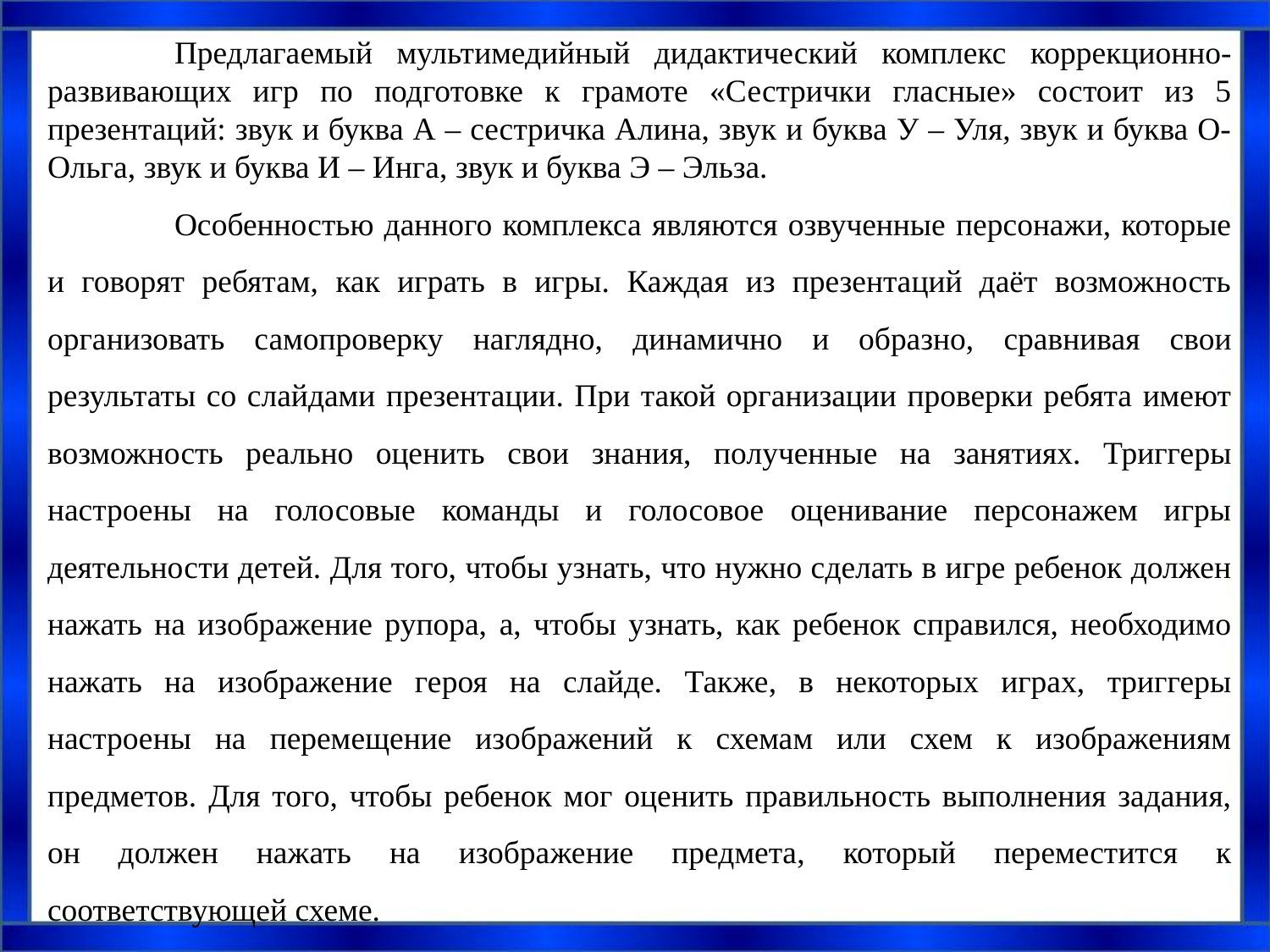

Предлагаемый мультимедийный дидактический комплекс коррекционно-развивающих игр по подготовке к грамоте «Сестрички гласные» состоит из 5 презентаций: звук и буква А – сестричка Алина, звук и буква У – Уля, звук и буква О- Ольга, звук и буква И – Инга, звук и буква Э – Эльза.
	Особенностью данного комплекса являются озвученные персонажи, которые и говорят ребятам, как играть в игры. Каждая из презентаций даёт возможность организовать самопроверку наглядно, динамично и образно, сравнивая свои результаты со слайдами презентации. При такой организации проверки ребята имеют возможность реально оценить свои знания, полученные на занятиях. Триггеры настроены на голосовые команды и голосовое оценивание персонажем игры деятельности детей. Для того, чтобы узнать, что нужно сделать в игре ребенок должен нажать на изображение рупора, а, чтобы узнать, как ребенок справился, необходимо нажать на изображение героя на слайде. Также, в некоторых играх, триггеры настроены на перемещение изображений к схемам или схем к изображениям предметов. Для того, чтобы ребенок мог оценить правильность выполнения задания, он должен нажать на изображение предмета, который переместится к соответствующей схеме.